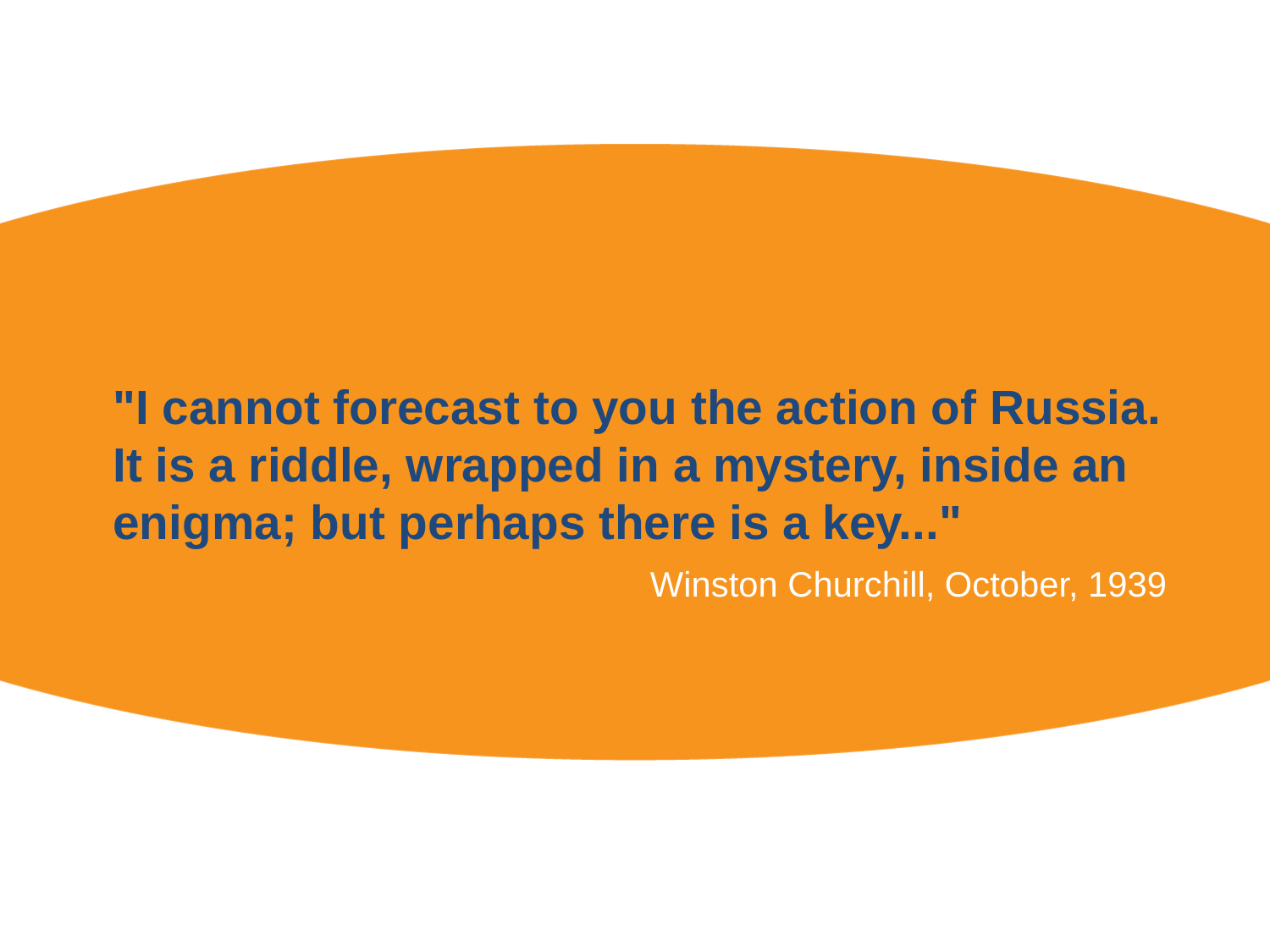

# "I cannot forecast to you the action of Russia. It is a riddle, wrapped in a mystery, inside an enigma; but perhaps there is a key..."
Winston Churchill, October, 1939